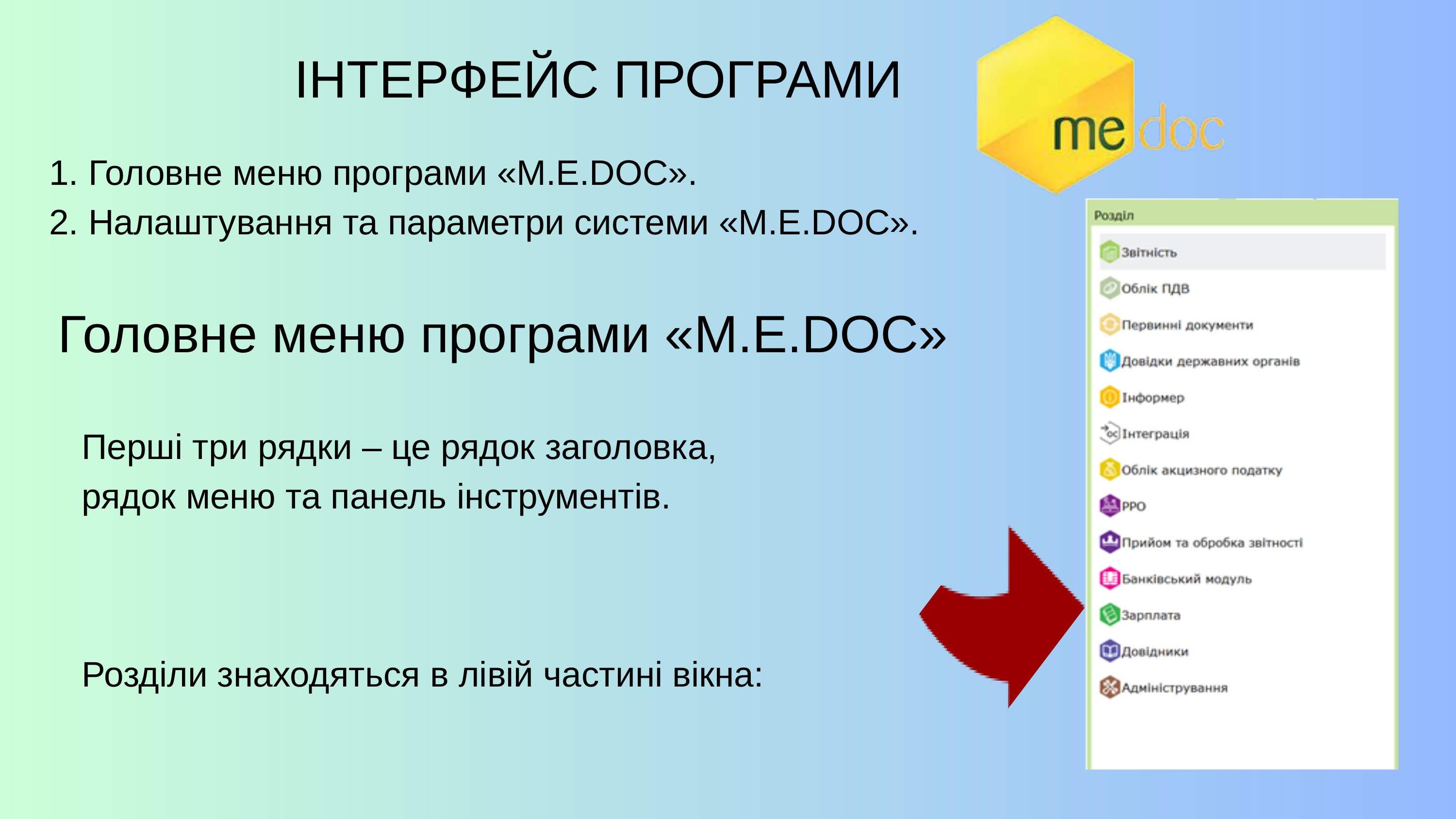

ІНТЕРФЕЙС ПРОГРАМИ
1. Головне меню програми «M.E.DOC».
2. Налаштування та параметри системи «M.E.DOC».

Головне меню програми «M.E.DOC»
Перші три рядки – це рядок заголовка, рядок меню та панель інструментів.

Розділи знаходяться в лівій частині вікна: